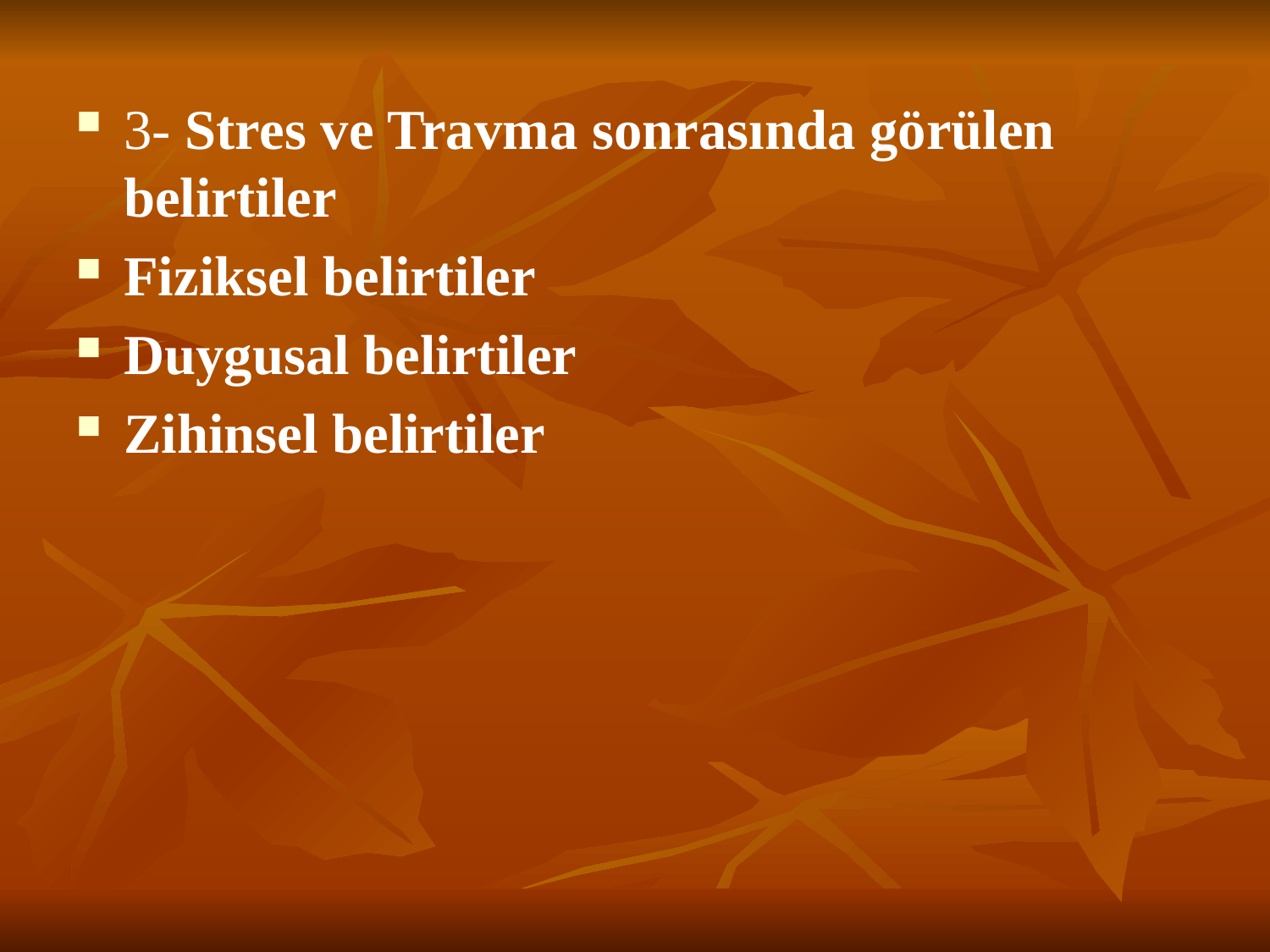

3- Stres ve Travma sonrasında görülen belirtiler
Fiziksel belirtiler
Duygusal belirtiler
Zihinsel belirtiler